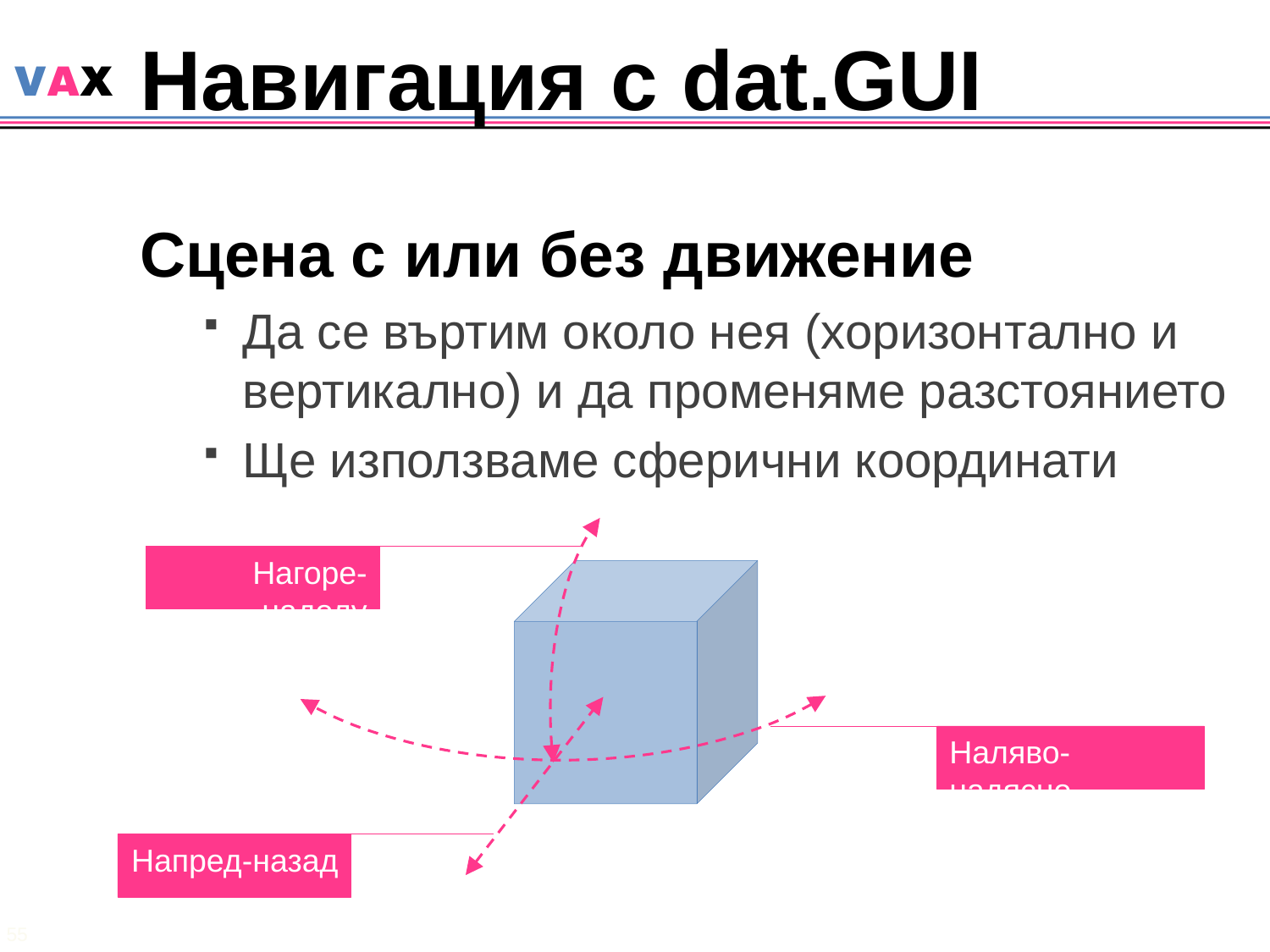

# Навигация с dat.GUI
Сцена с или без движение
Да се въртим около нея (хоризонтално и вертикално) и да променяме разстоянието
Ще използваме сферични координати

Нагоре-надолу

Наляво-надясно
Напред-назад